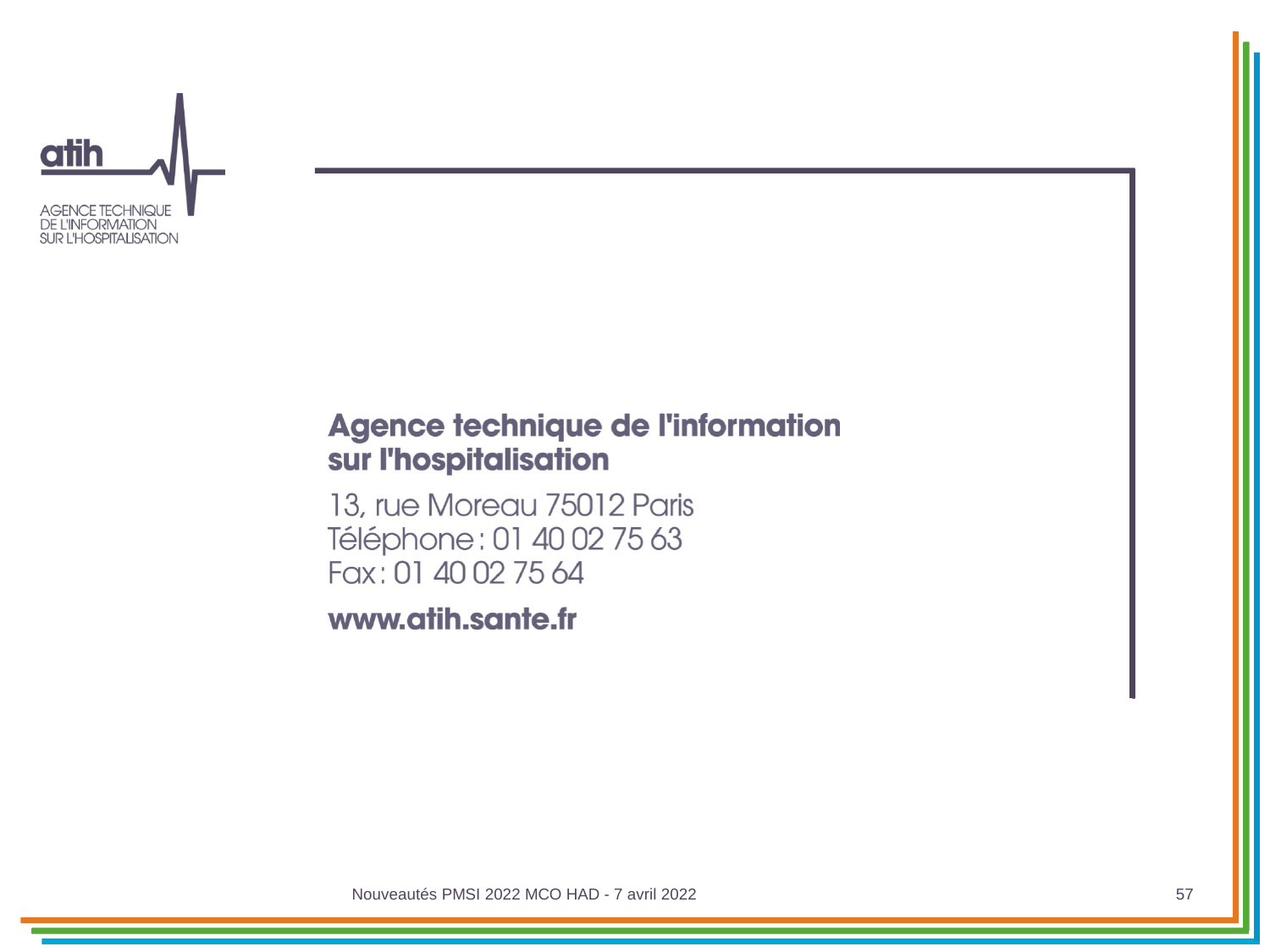

#

Nouveautés PMSI 2022 MCO HAD - 7 avril 2022
57